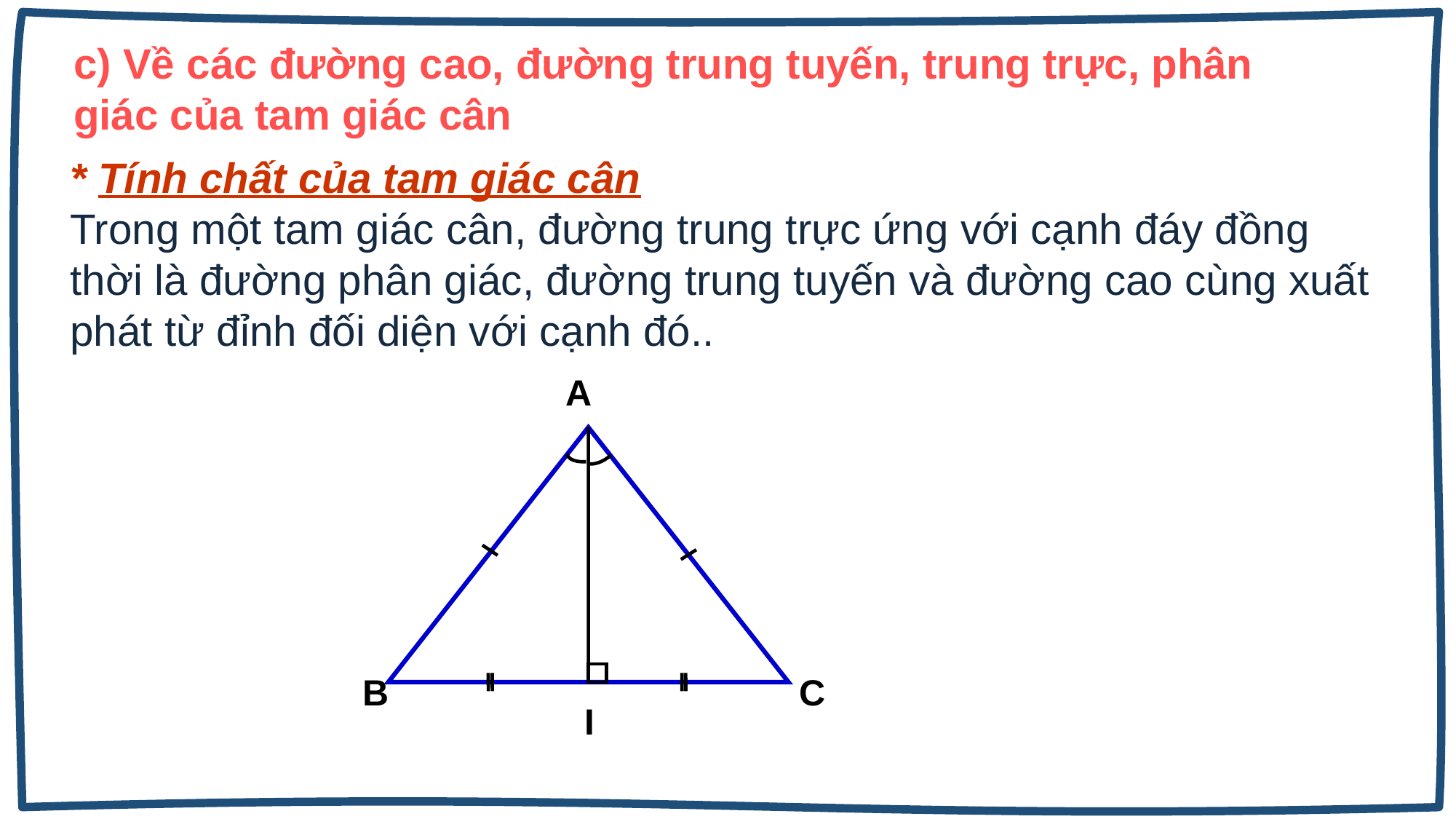

c) Về các đường cao, đường trung tuyến, trung trực, phân giác của tam giác cân
* Tính chất của tam giác cân:
Trong một tam giác cân, đường trung trực ứng với cạnh đáy đồng thời là đường phân giác, đường trung tuyến và đường cao cùng xuất phát từ đỉnh đối diện với cạnh đó..

A

B
C

I